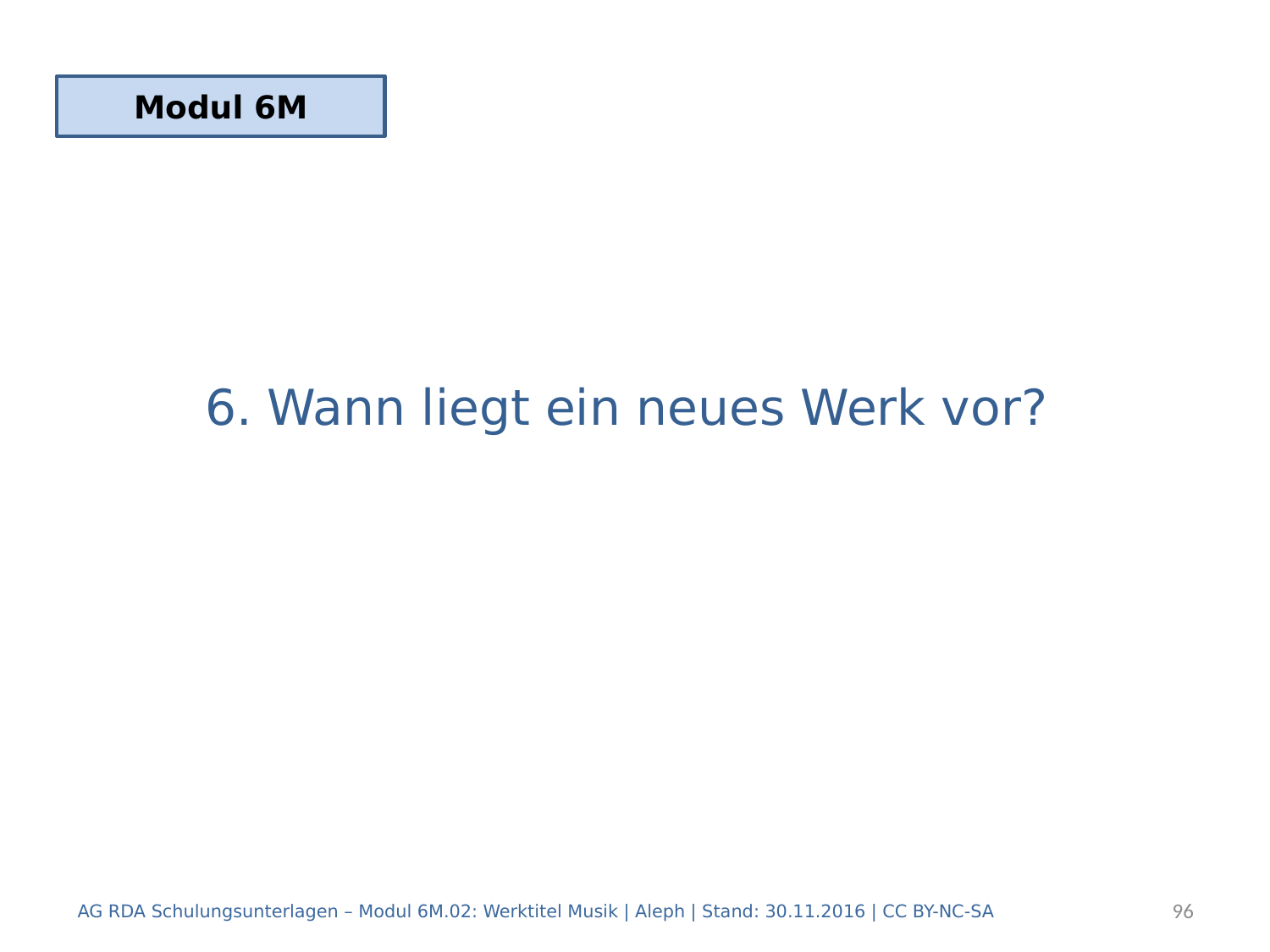

Modul 6M
# 6. Wann liegt ein neues Werk vor?
AG RDA Schulungsunterlagen – Modul 6M.02: Werktitel Musik | Aleph | Stand: 30.11.2016 | CC BY-NC-SA
96